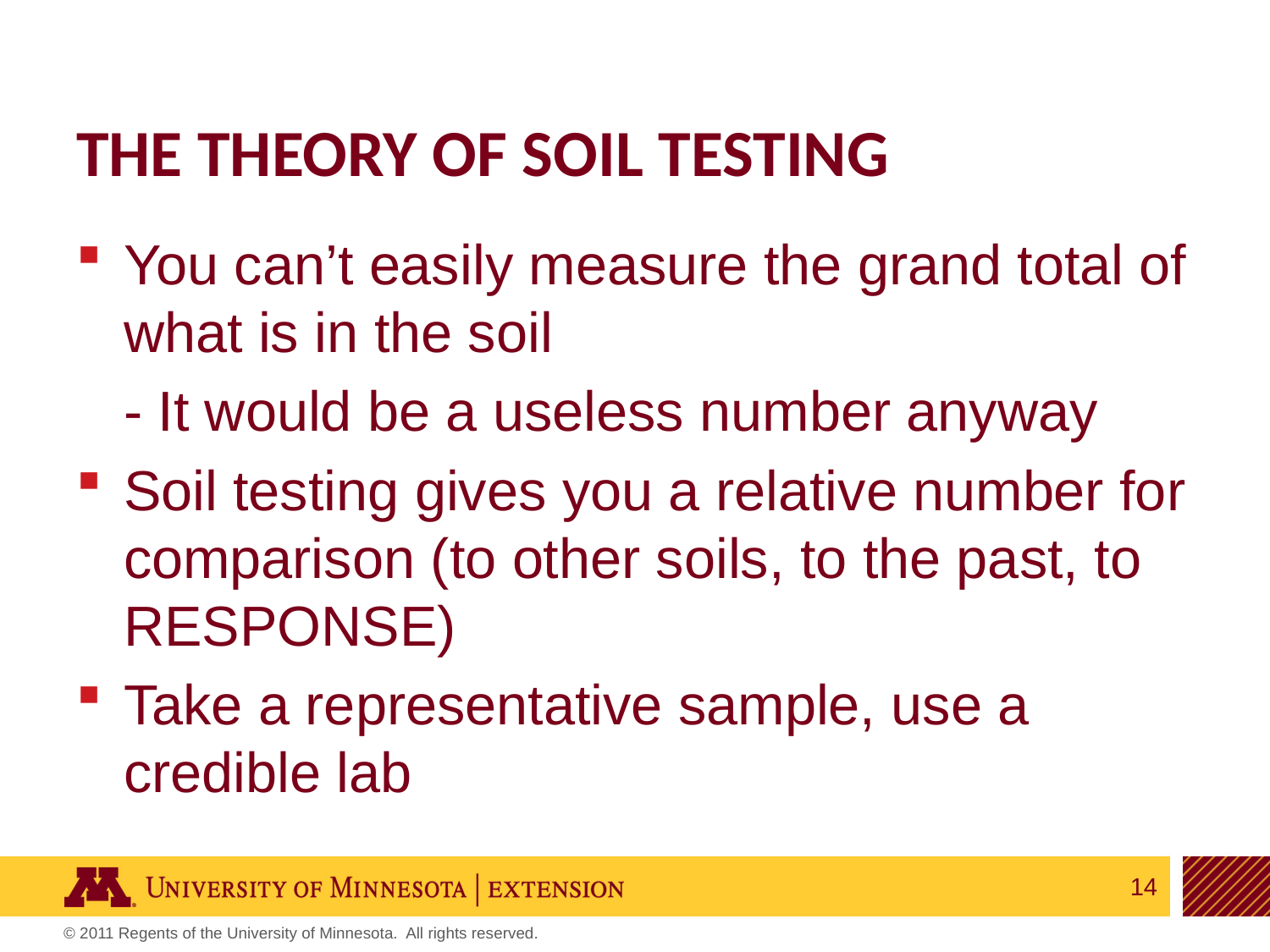

# The theory of soil testing
You can’t easily measure the grand total of what is in the soil
	- It would be a useless number anyway
Soil testing gives you a relative number for comparison (to other soils, to the past, to RESPONSE)
Take a representative sample, use a credible lab